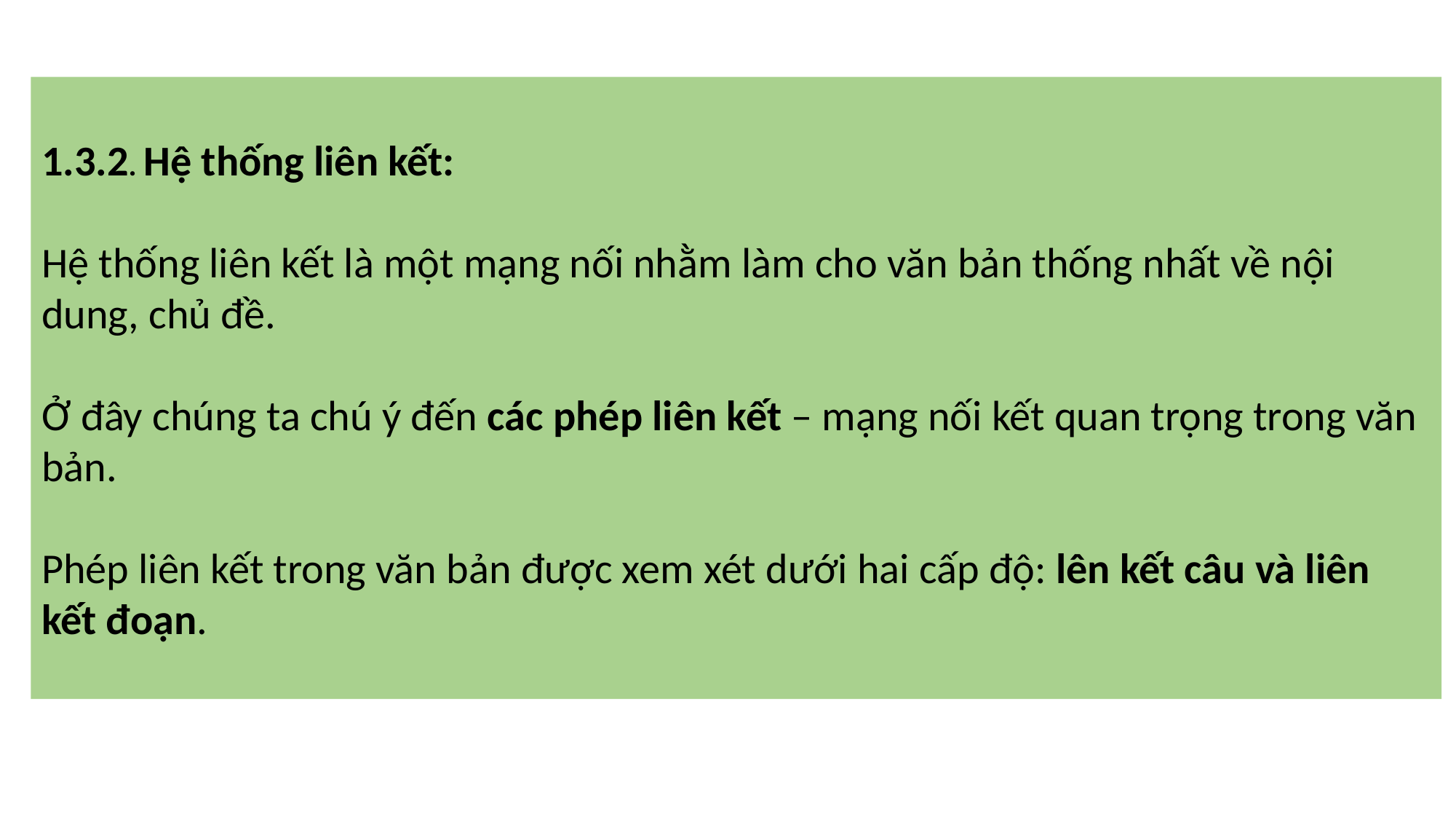

1.3.2. Hệ thống liên kết:

Hệ thống liên kết là một mạng nối nhằm làm cho văn bản thống nhất về nội dung, chủ đề.

Ở đây chúng ta chú ý đến các phép liên kết – mạng nối kết quan trọng trong văn bản.

Phép liên kết trong văn bản được xem xét dưới hai cấp độ: lên kết câu và liên kết đoạn.